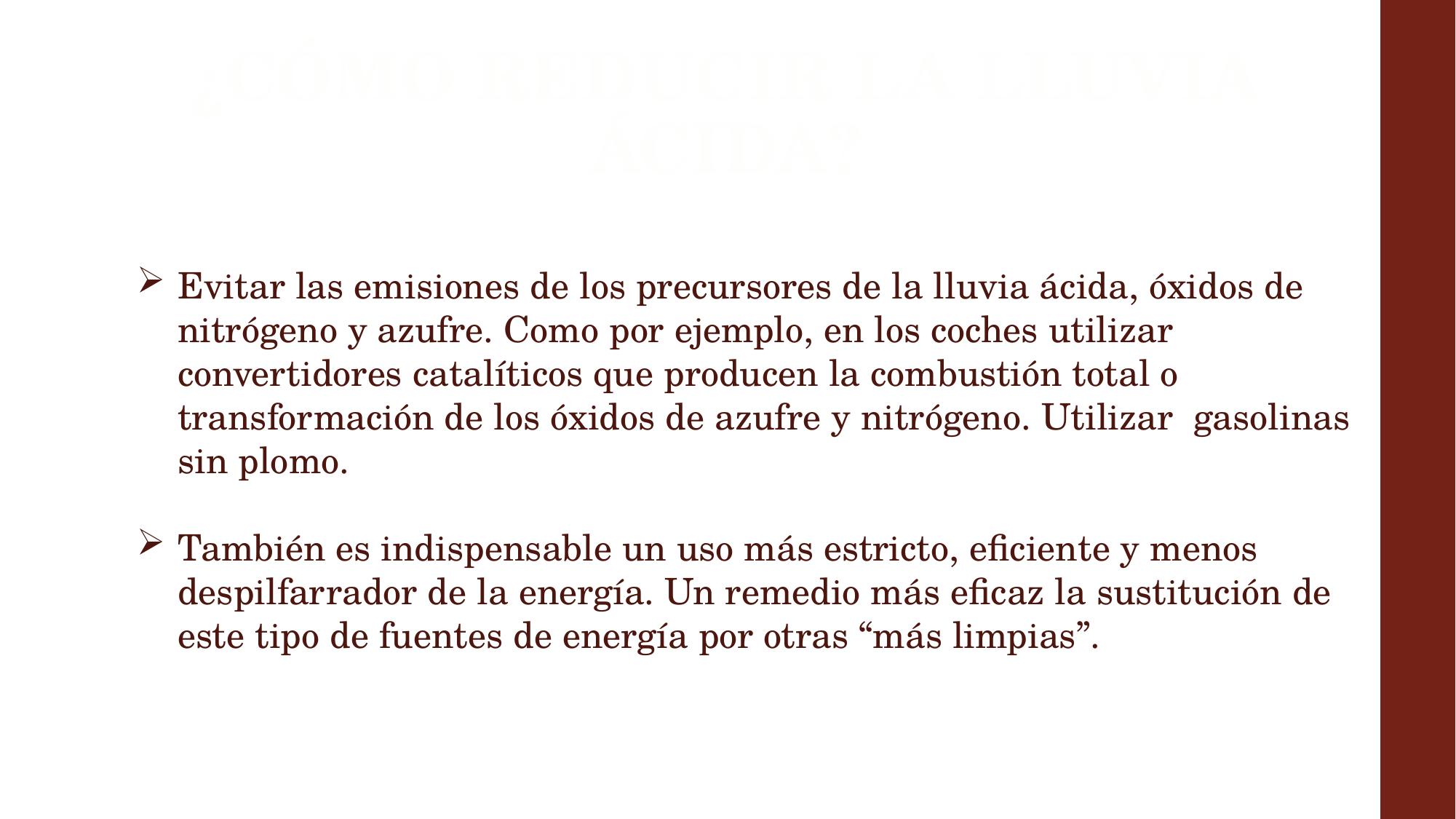

# ¿CÓMO REDUCIR LA LLUVIA ÁCIDA?
Evitar las emisiones de los precursores de la lluvia ácida, óxidos de nitrógeno y azufre. Como por ejemplo, en los coches utilizar convertidores catalíticos que producen la combustión total o transformación de los óxidos de azufre y nitrógeno. Utilizar  gasolinas sin plomo.

También es indispensable un uso más estricto, eficiente y menos despilfarrador de la energía. Un remedio más eficaz la sustitución de este tipo de fuentes de energía por otras “más limpias”.